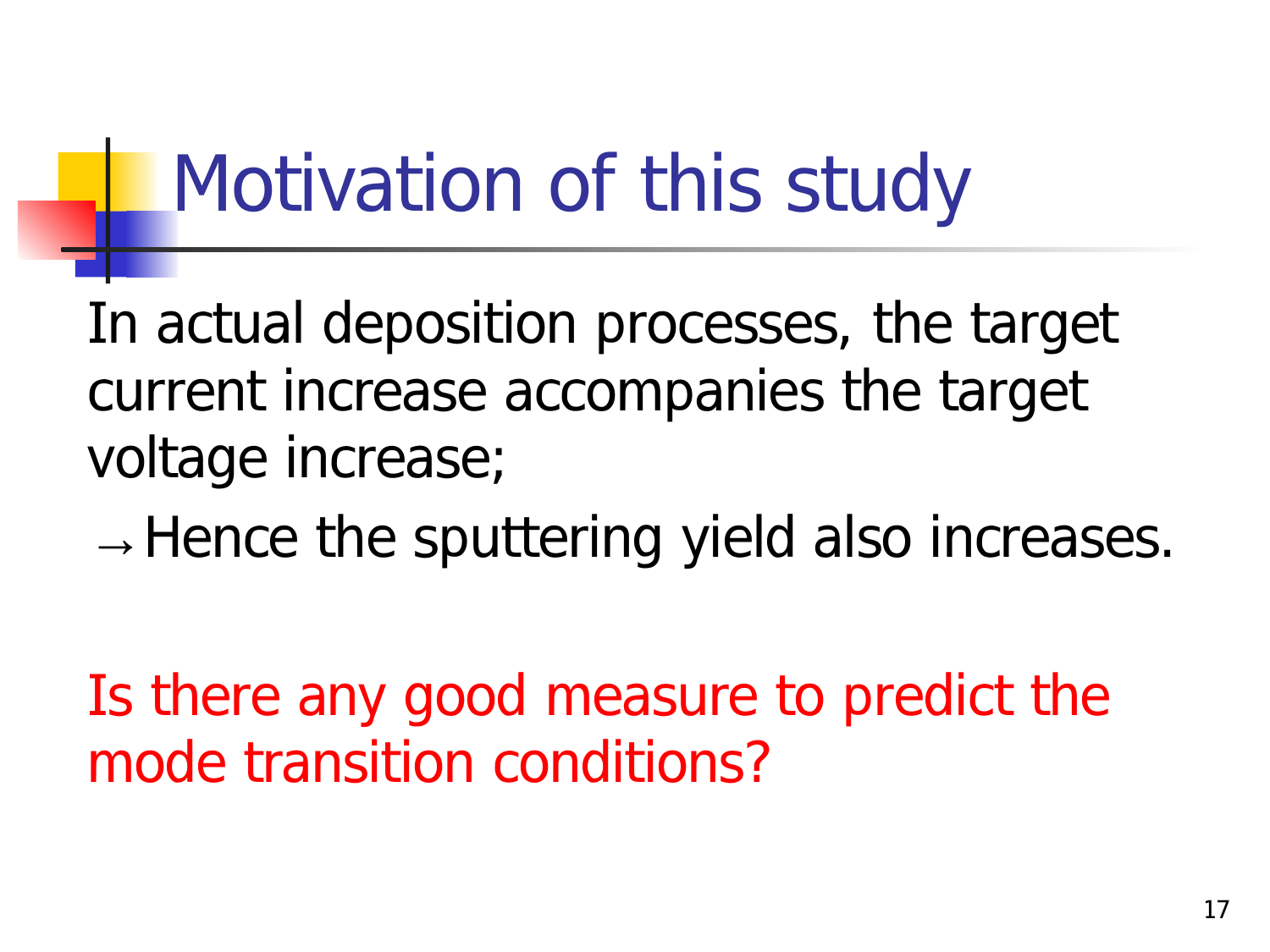

# Motivation of this study
In actual deposition processes, the target current increase accompanies the target voltage increase;
→Hence the sputtering yield also increases.

Is there any good measure to predict the mode transition conditions?
17